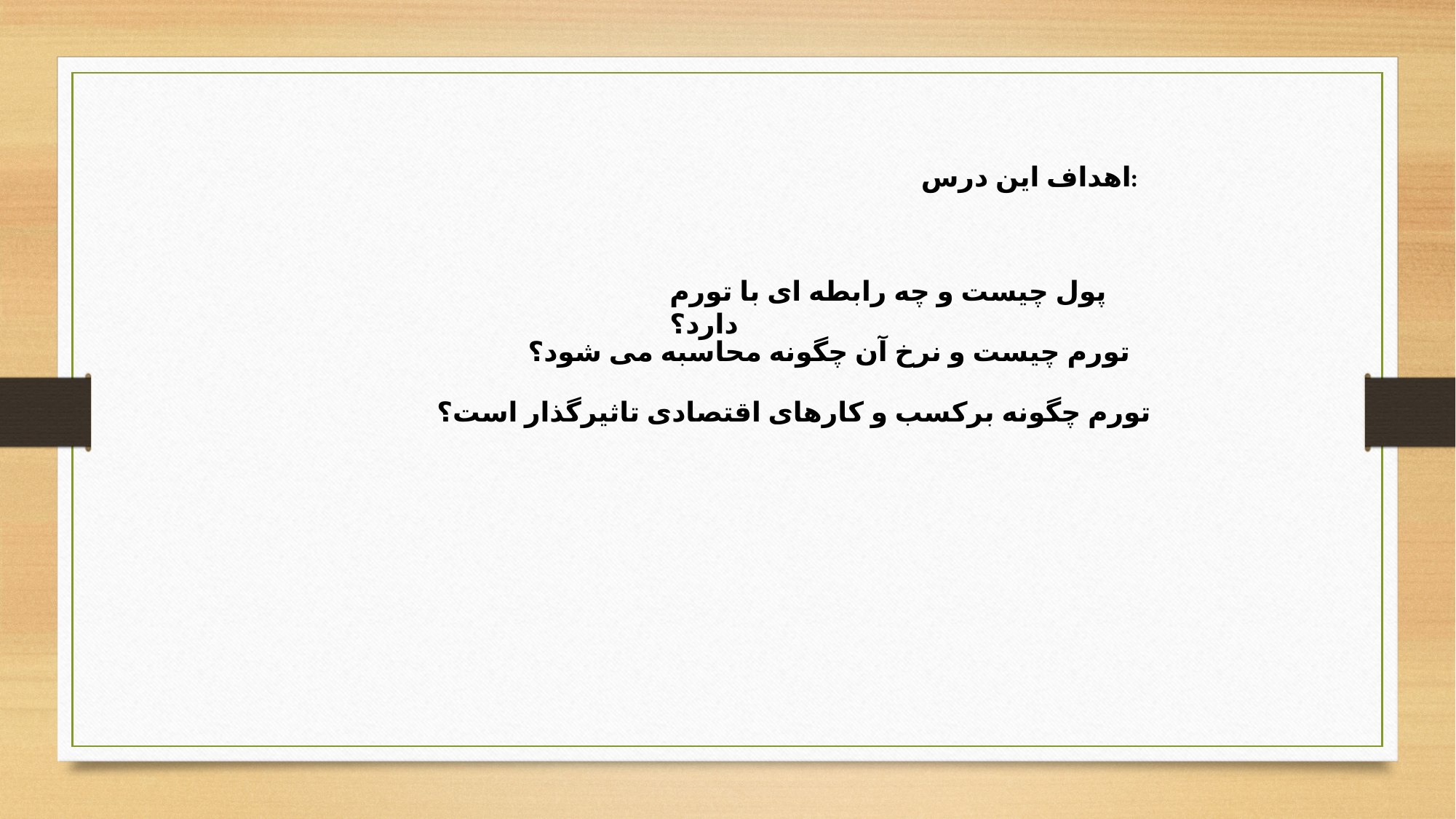

اهداف این درس:
پول چیست و چه رابطه ای با تورم دارد؟
تورم چیست و نرخ آن چگونه محاسبه می شود؟
تورم چگونه برکسب و کارهای اقتصادی تاثیرگذار است؟